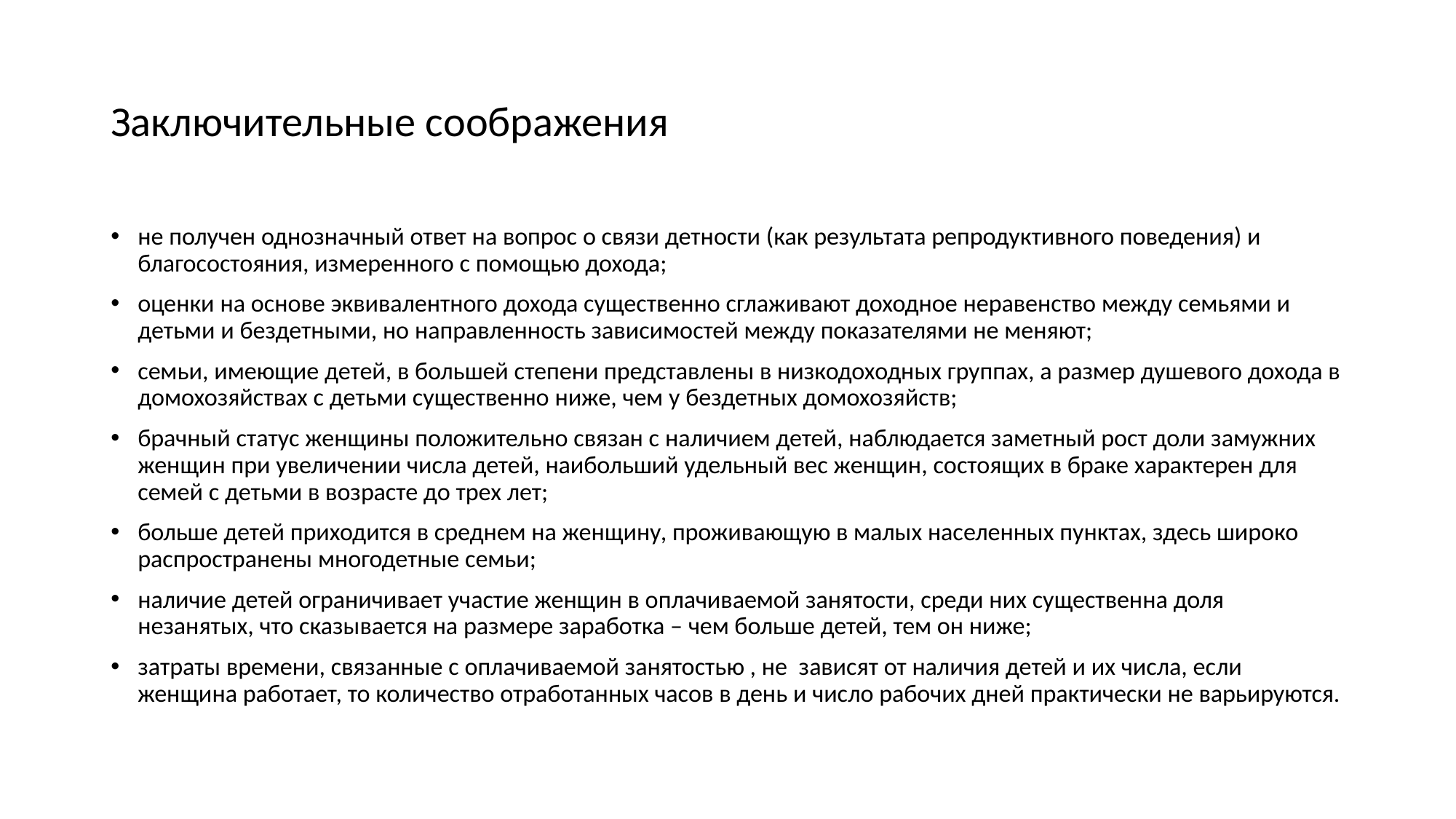

# Заключительные соображения
не получен однозначный ответ на вопрос о связи детности (как результата репродуктивного поведения) и благосостояния, измеренного с помощью дохода;
оценки на основе эквивалентного дохода существенно сглаживают доходное неравенство между семьями и детьми и бездетными, но направленность зависимостей между показателями не меняют;
семьи, имеющие детей, в большей степени представлены в низкодоходных группах, а размер душевого дохода в домохозяйствах с детьми существенно ниже, чем у бездетных домохозяйств;
брачный статус женщины положительно связан с наличием детей, наблюдается заметный рост доли замужних женщин при увеличении числа детей, наибольший удельный вес женщин, состоящих в браке характерен для семей с детьми в возрасте до трех лет;
больше детей приходится в среднем на женщину, проживающую в малых населенных пунктах, здесь широко распространены многодетные семьи;
наличие детей ограничивает участие женщин в оплачиваемой занятости, среди них существенна доля незанятых, что сказывается на размере заработка – чем больше детей, тем он ниже;
затраты времени, связанные с оплачиваемой занятостью , не  зависят от наличия детей и их числа, если женщина работает, то количество отработанных часов в день и число рабочих дней практически не варьируются.